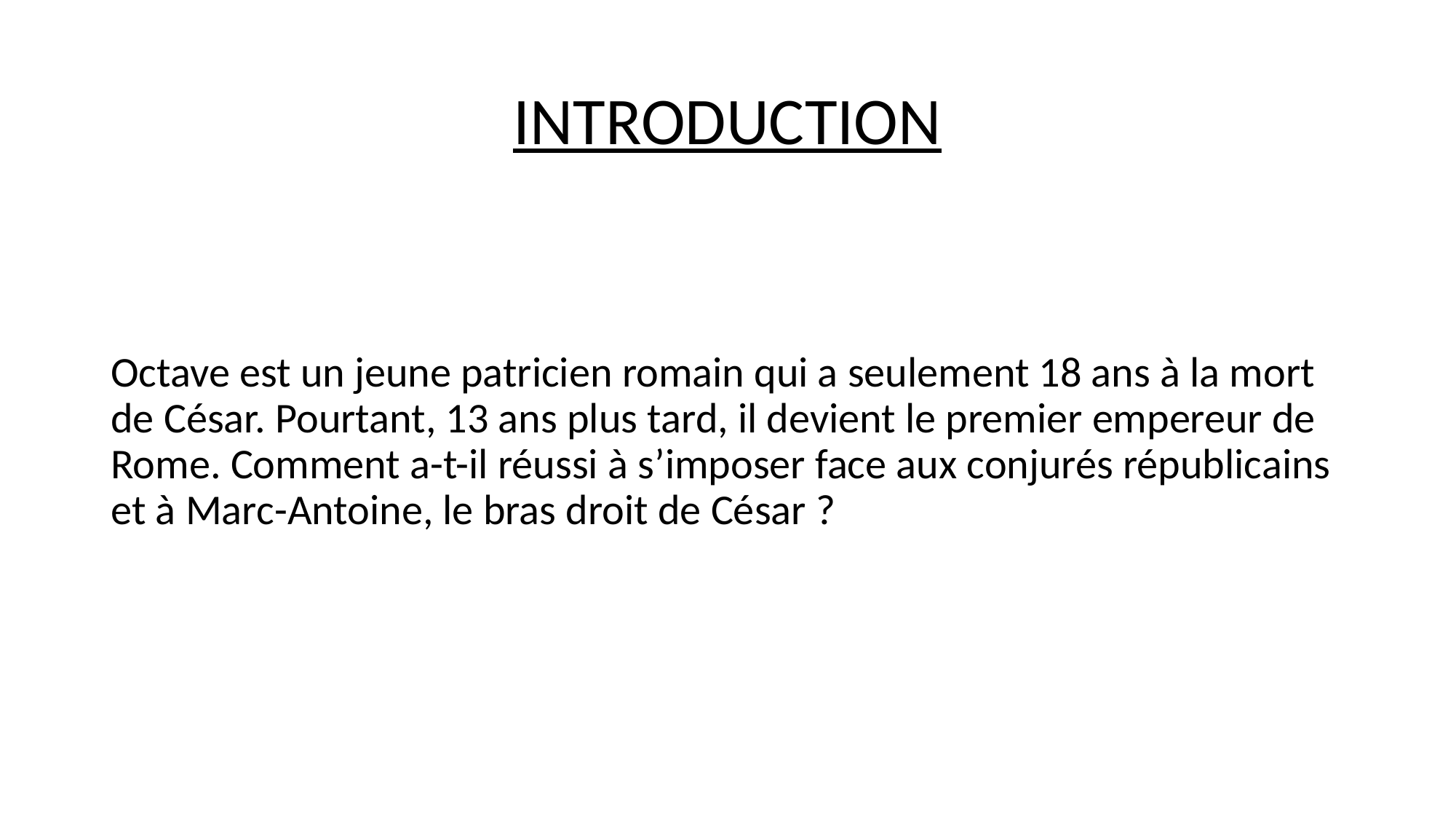

# INTRODUCTION

Octave est un jeune patricien romain qui a seulement 18 ans à la mort de César. Pourtant, 13 ans plus tard, il devient le premier empereur de Rome. Comment a-t-il réussi à s’imposer face aux conjurés républicains et à Marc-Antoine, le bras droit de César ?